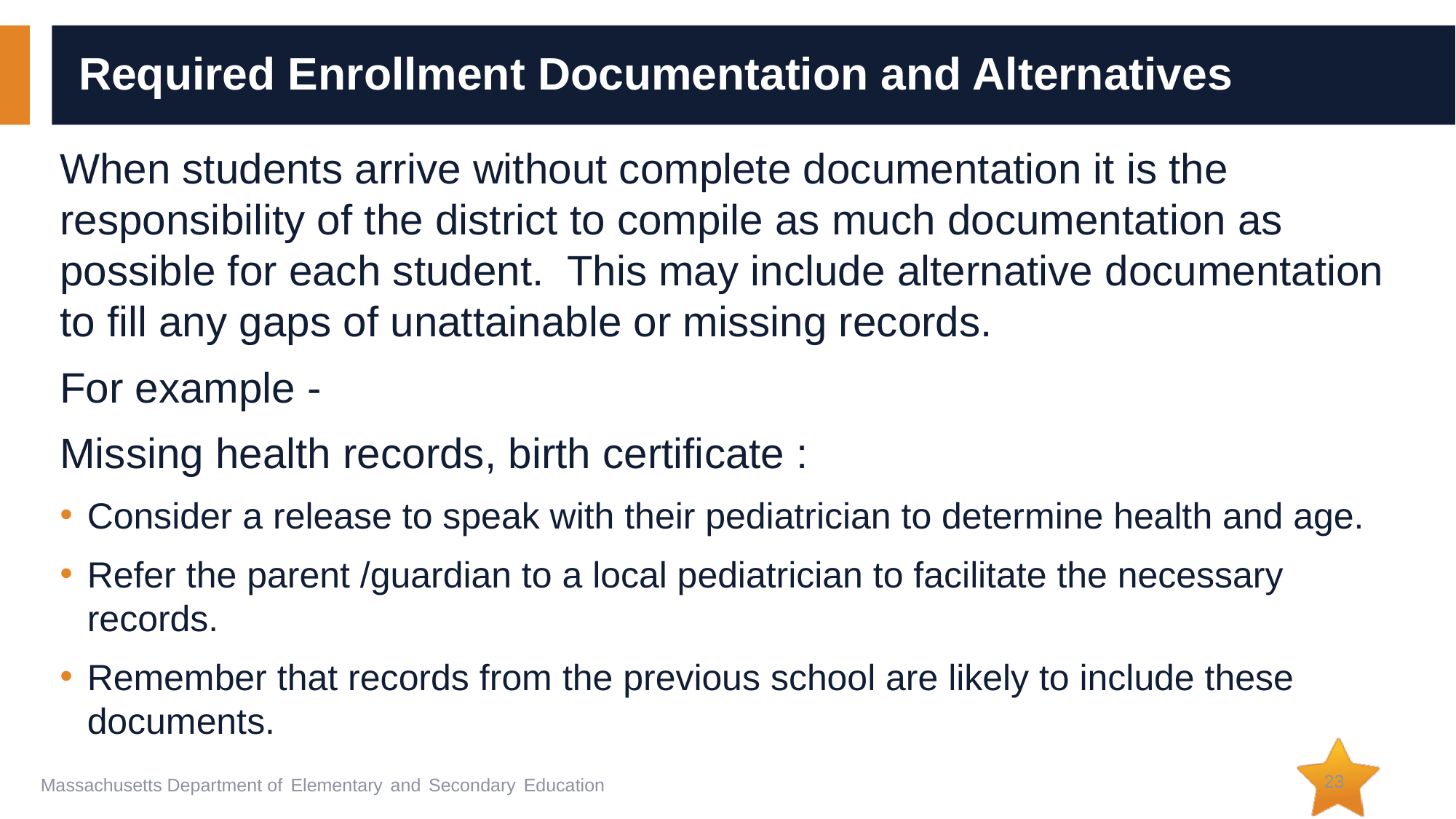

# Required Enrollment Documentation and Alternatives
When students arrive without complete documentation it is the responsibility of the district to compile as much documentation as possible for each student.  This may include alternative documentation to fill any gaps of unattainable or missing records.
For example -
Missing health records, birth certificate :
Consider a release to speak with their pediatrician to determine health and age.
Refer the parent /guardian to a local pediatrician to facilitate the necessary records.
Remember that records from the previous school are likely to include these documents.

23